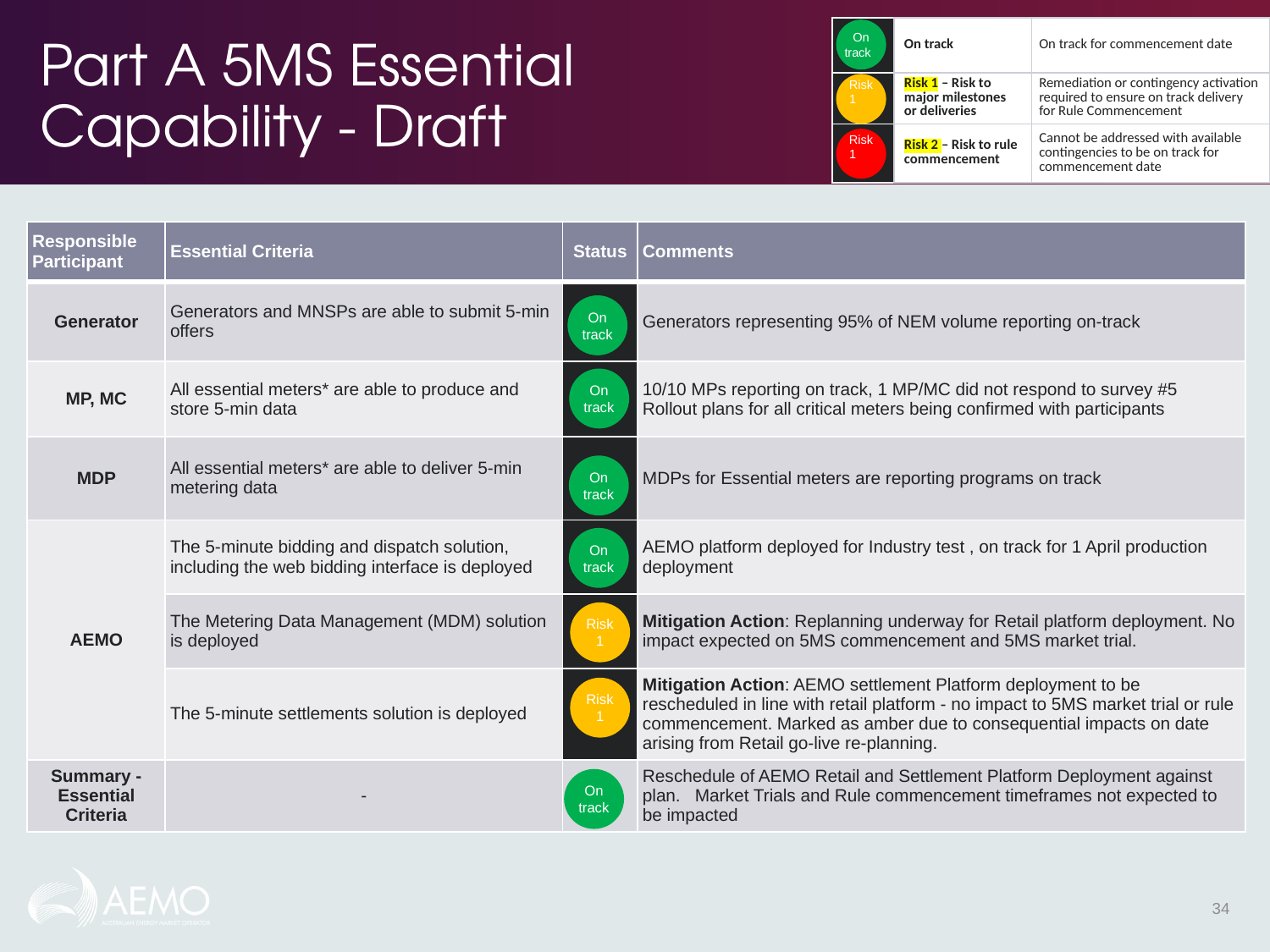

# Part A 5MS Essential Capability - Draft
|  | On track | On track for commencement date |
| --- | --- | --- |
|  | Risk 1 – Risk to major milestones or deliveries | Remediation or contingency activation required to ensure on track delivery for Rule Commencement |
|  | Risk 2 – Risk to rule commencement | Cannot be addressed with available contingencies to be on track for commencement date |
On track
Risk 1
Risk 1
| Responsible Participant | Essential Criteria | Status | Comments |
| --- | --- | --- | --- |
| Generator | Generators and MNSPs are able to submit 5-min offers |  | Generators representing 95% of NEM volume reporting on-track |
| MP, MC | All essential meters\* are able to produce and store 5-min data |  | 10/10 MPs reporting on track, 1 MP/MC did not respond to survey #5 Rollout plans for all critical meters being confirmed with participants |
| MDP | All essential meters\* are able to deliver 5-min metering data |  | MDPs for Essential meters are reporting programs on track |
| AEMO | The 5-minute bidding and dispatch solution, including the web bidding interface is deployed |  | AEMO platform deployed for Industry test , on track for 1 April production deployment |
|  | The Metering Data Management (MDM) solution is deployed |  | Mitigation Action: Replanning underway for Retail platform deployment. No impact expected on 5MS commencement and 5MS market trial. |
|  | The 5-minute settlements solution is deployed |  | Mitigation Action: AEMO settlement Platform deployment to be rescheduled in line with retail platform - no impact to 5MS market trial or rule commencement. Marked as amber due to consequential impacts on date arising from Retail go-live re-planning. |
| Summary - Essential Criteria | - | - | Reschedule of AEMO Retail and Settlement Platform Deployment against plan. Market Trials and Rule commencement timeframes not expected to be impacted |
On track
On track
On track
On track
Risk 1
Risk 1
On track
34